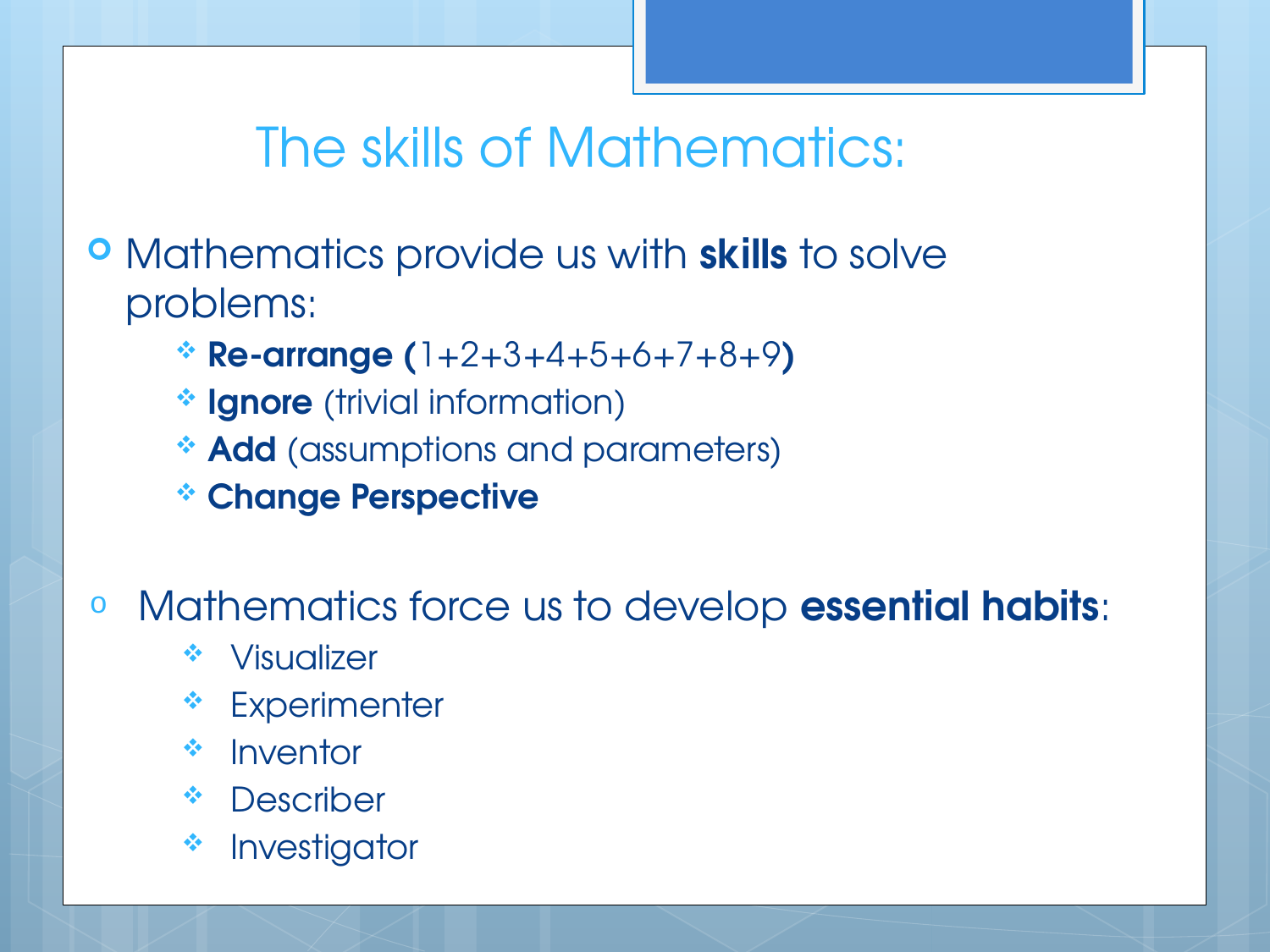

# The skills of Mathematics:
Mathematics provide us with skills to solve problems:
Re-arrange (1+2+3+4+5+6+7+8+9)
Ignore (trivial information)
Add (assumptions and parameters)
Change Perspective

Mathematics force us to develop essential habits:
Visualizer
Experimenter
Inventor
Describer
Investigator